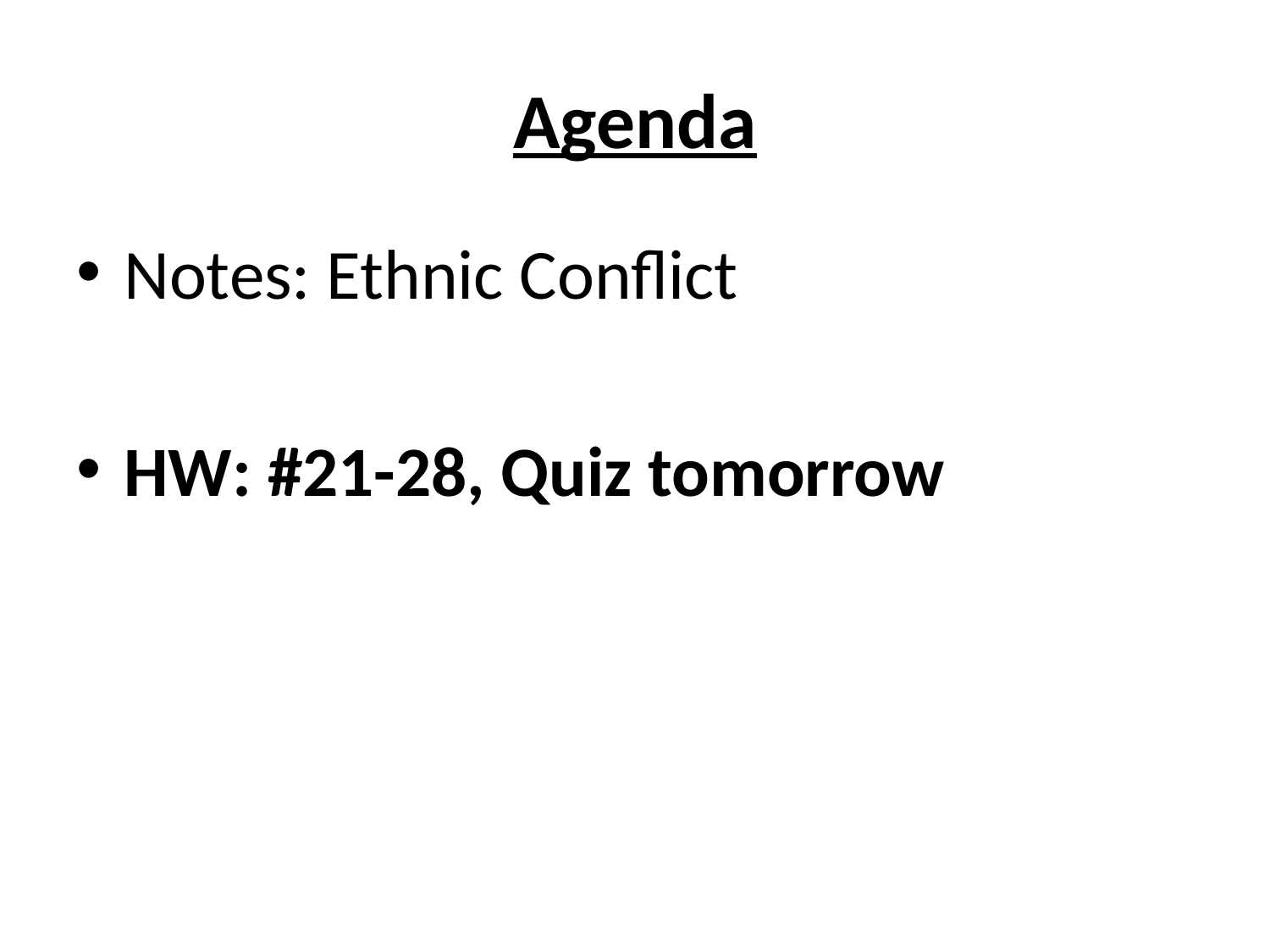

# Agenda
Notes: Ethnic Conflict

HW: #21-28, Quiz tomorrow